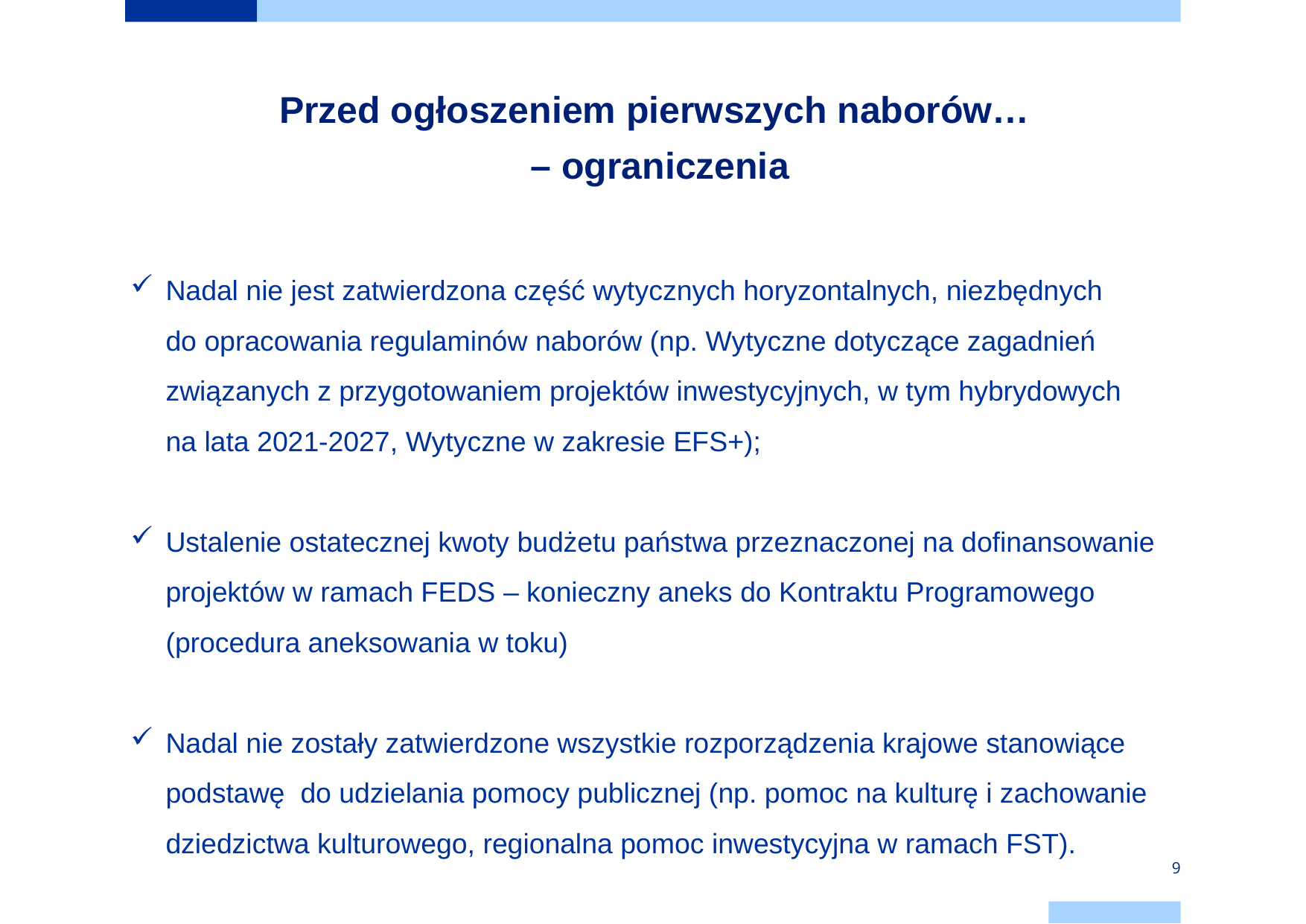

# Przed ogłoszeniem pierwszych naborów… – ograniczenia
Nadal nie jest zatwierdzona część wytycznych horyzontalnych, niezbędnych
do opracowania regulaminów naborów (np. Wytyczne dotyczące zagadnień związanych z przygotowaniem projektów inwestycyjnych, w tym hybrydowych na lata 2021-2027, Wytyczne w zakresie EFS+);

Ustalenie ostatecznej kwoty budżetu państwa przeznaczonej na dofinansowanie projektów w ramach FEDS – konieczny aneks do Kontraktu Programowego (procedura aneksowania w toku)

Nadal nie zostały zatwierdzone wszystkie rozporządzenia krajowe stanowiące podstawę  do udzielania pomocy publicznej (np. pomoc na kulturę i zachowanie dziedzictwa kulturowego, regionalna pomoc inwestycyjna w ramach FST).

9